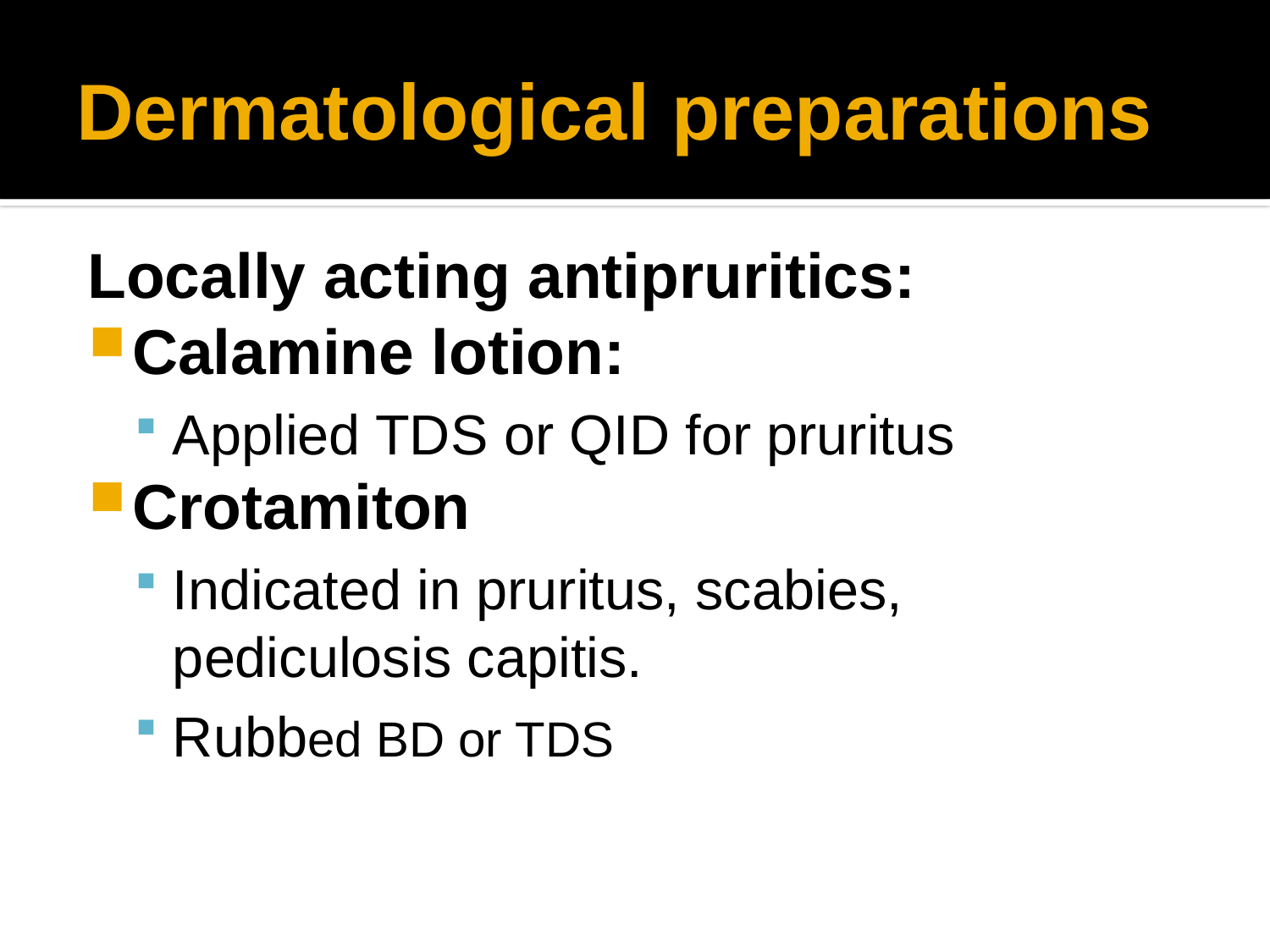

# Dermatological preparations
Locally acting antipruritics:
Calamine lotion:
Applied TDS or QID for pruritus
Crotamiton
Indicated in pruritus, scabies, pediculosis capitis.
Rubbed BD or TDS